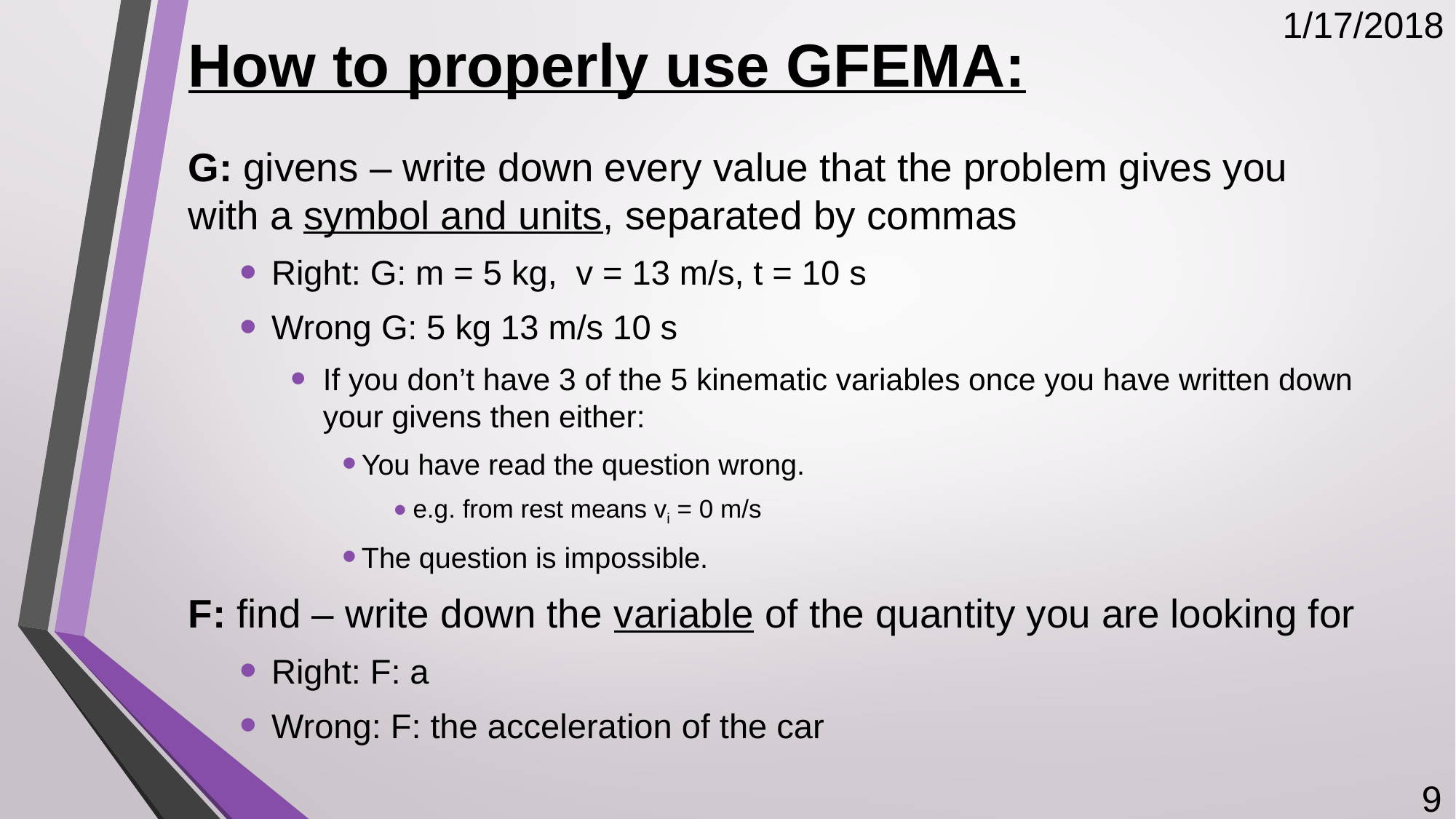

1/17/2018
# How to properly use GFEMA:
G: givens – write down every value that the problem gives you with a symbol and units, separated by commas
Right: G: m = 5 kg,  v = 13 m/s, t = 10 s
Wrong G: 5 kg 13 m/s 10 s
If you don’t have 3 of the 5 kinematic variables once you have written down your givens then either:
You have read the question wrong.
e.g. from rest means vi = 0 m/s
The question is impossible.
F: find – write down the variable of the quantity you are looking for
Right: F: a
Wrong: F: the acceleration of the car
9